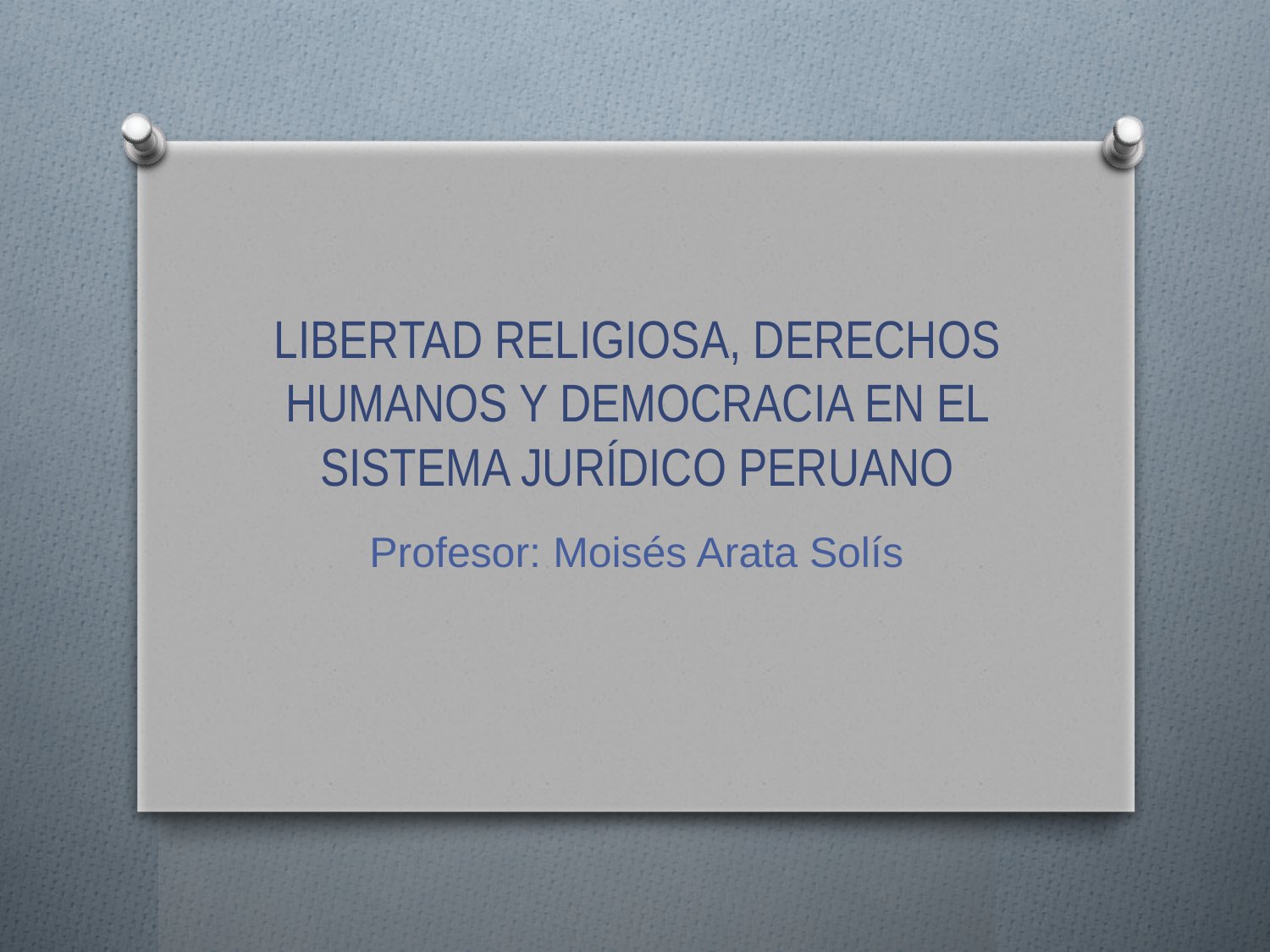

# LIBERTAD RELIGIOSA, DERECHOS HUMANOS Y DEMOCRACIA EN EL SISTEMA JURÍDICO PERUANO
Profesor: Moisés Arata Solís